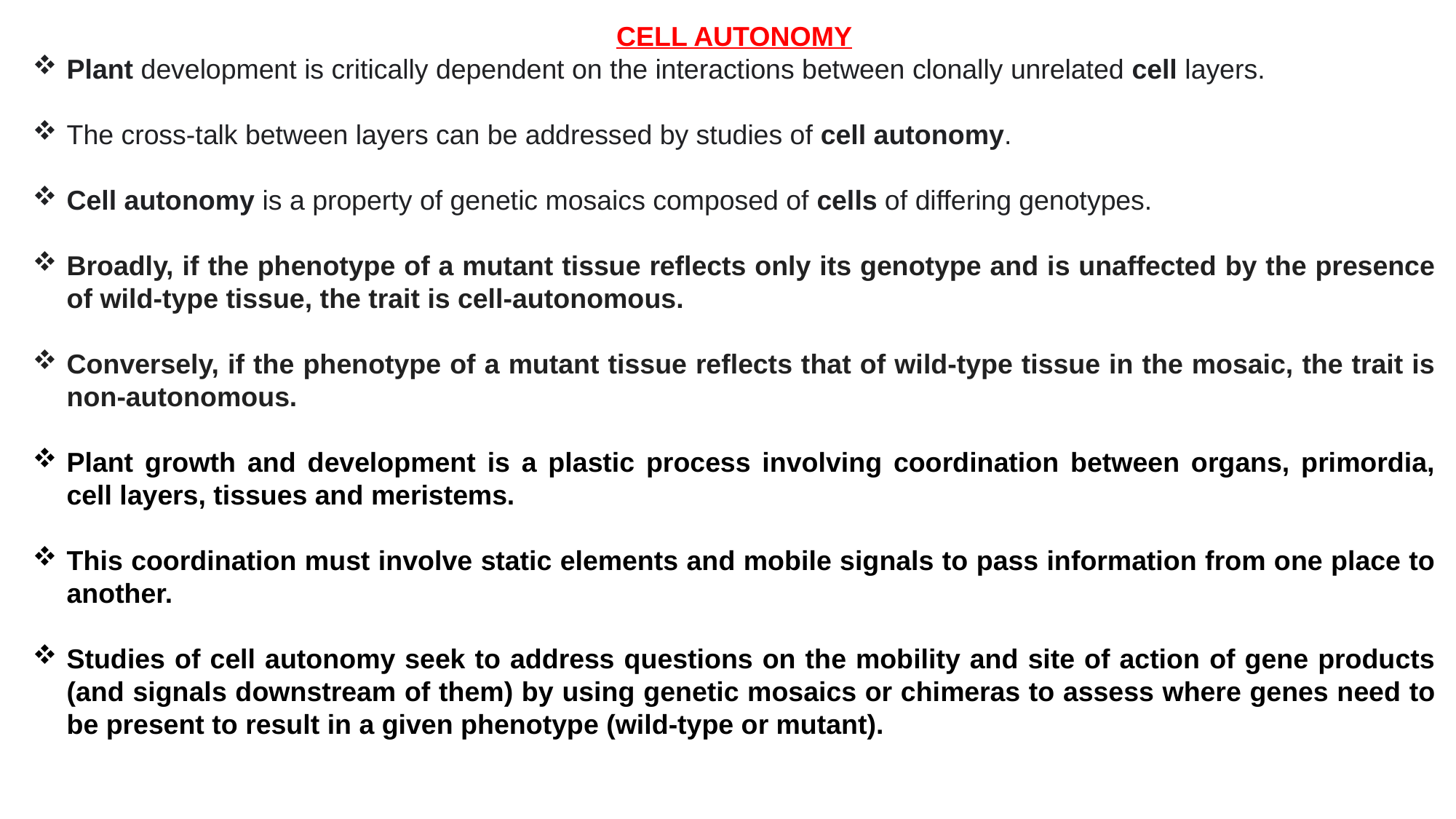

CELL AUTONOMY
Plant development is critically dependent on the interactions between clonally unrelated cell layers.

The cross-talk between layers can be addressed by studies of cell autonomy.

Cell autonomy is a property of genetic mosaics composed of cells of differing genotypes.

Broadly, if the phenotype of a mutant tissue reflects only its genotype and is unaffected by the presence of wild-type tissue, the trait is cell-autonomous.

Conversely, if the phenotype of a mutant tissue reflects that of wild-type tissue in the mosaic, the trait is non-autonomous.

Plant growth and development is a plastic process involving coordination between organs, primordia, cell layers, tissues and meristems.

This coordination must involve static elements and mobile signals to pass information from one place to another.

Studies of cell autonomy seek to address questions on the mobility and site of action of gene products (and signals downstream of them) by using genetic mosaics or chimeras to assess where genes need to be present to result in a given phenotype (wild-type or mutant).